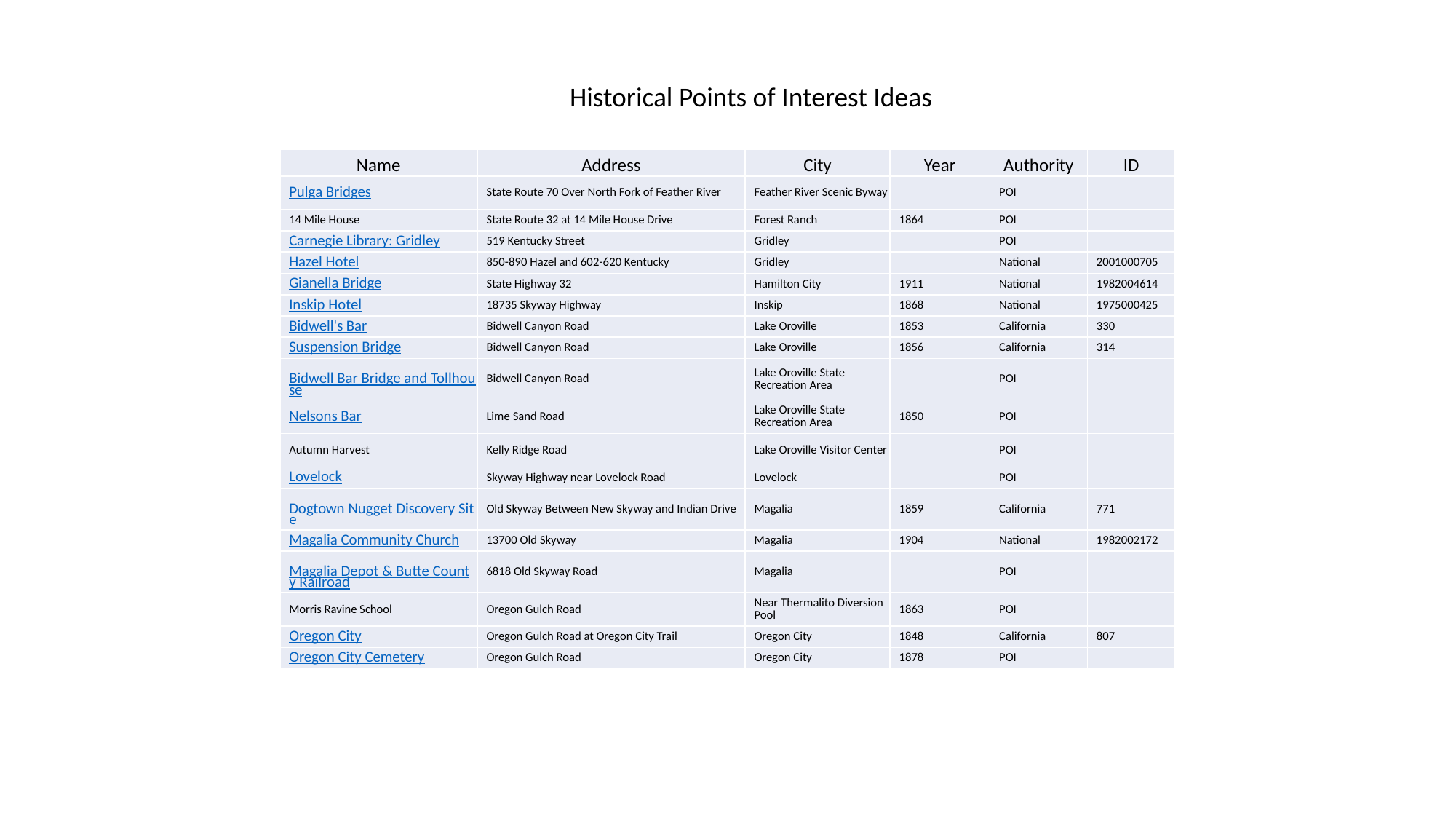

Historical Points of Interest Ideas
| Name | Address | City | Year | Authority | ID |
| --- | --- | --- | --- | --- | --- |
| Pulga Bridges | State Route 70 Over North Fork of Feather River | Feather River Scenic Byway |  | POI |  |
| 14 Mile House | State Route 32 at 14 Mile House Drive | Forest Ranch | 1864 | POI |  |
| Carnegie Library: Gridley | 519 Kentucky Street | Gridley |  | POI |  |
| Hazel Hotel | 850-890 Hazel and 602-620 Kentucky | Gridley |  | National | 2001000705 |
| Gianella Bridge | State Highway 32 | Hamilton City | 1911 | National | 1982004614 |
| Inskip Hotel | 18735 Skyway Highway | Inskip | 1868 | National | 1975000425 |
| Bidwell's Bar | Bidwell Canyon Road | Lake Oroville | 1853 | California | 330 |
| Suspension Bridge | Bidwell Canyon Road | Lake Oroville | 1856 | California | 314 |
| Bidwell Bar Bridge and Tollhouse | Bidwell Canyon Road | Lake Oroville State Recreation Area |  | POI |  |
| Nelsons Bar | Lime Sand Road | Lake Oroville State Recreation Area | 1850 | POI |  |
| Autumn Harvest | Kelly Ridge Road | Lake Oroville Visitor Center |  | POI |  |
| Lovelock | Skyway Highway near Lovelock Road | Lovelock |  | POI |  |
| Dogtown Nugget Discovery Site | Old Skyway Between New Skyway and Indian Drive | Magalia | 1859 | California | 771 |
| Magalia Community Church | 13700 Old Skyway | Magalia | 1904 | National | 1982002172 |
| Magalia Depot & Butte County Railroad | 6818 Old Skyway Road | Magalia |  | POI |  |
| Morris Ravine School | Oregon Gulch Road | Near Thermalito Diversion Pool | 1863 | POI |  |
| Oregon City | Oregon Gulch Road at Oregon City Trail | Oregon City | 1848 | California | 807 |
| Oregon City Cemetery | Oregon Gulch Road | Oregon City | 1878 | POI |  |